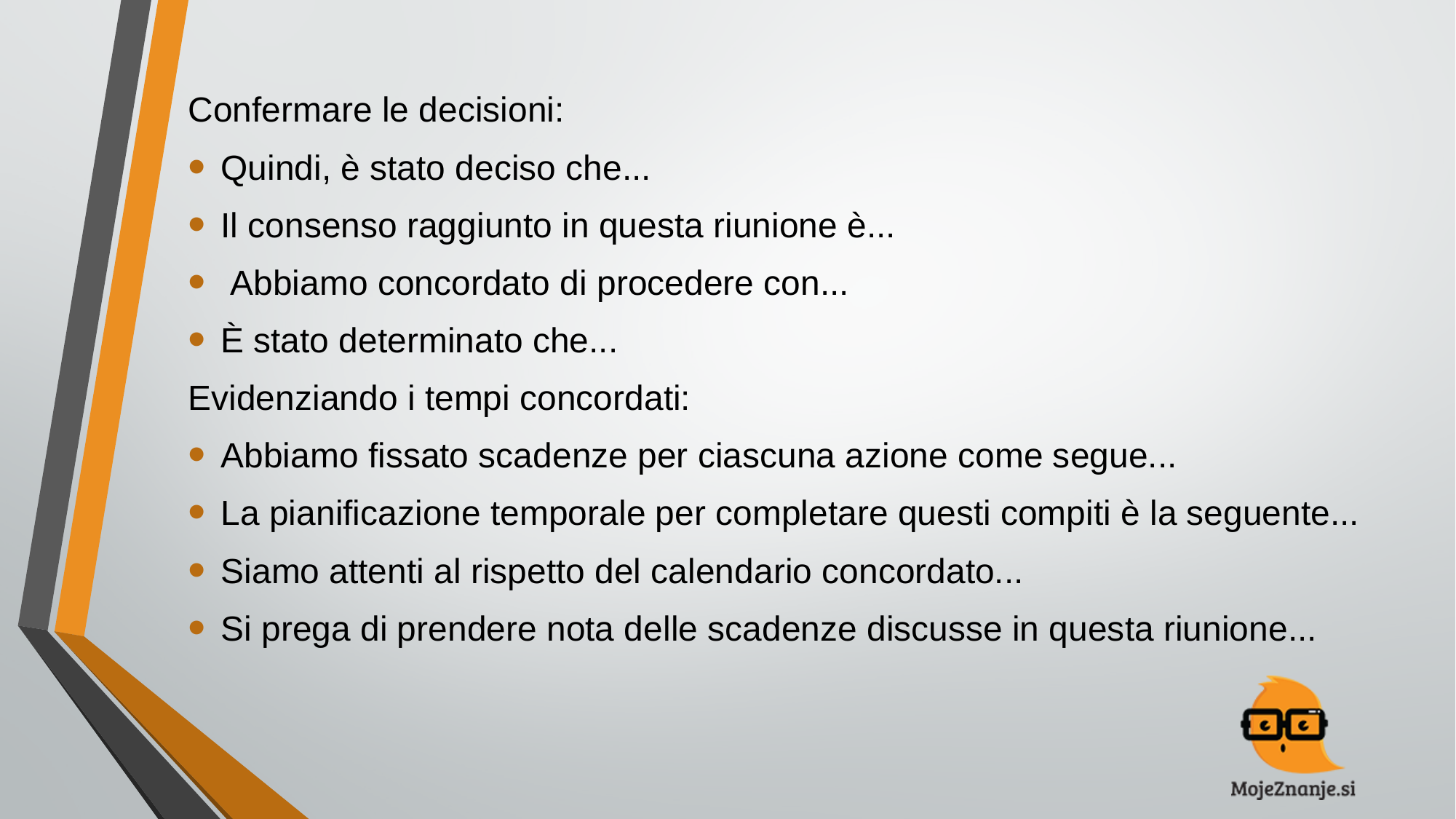

#
Confermare le decisioni:
Quindi, è stato deciso che...
Il consenso raggiunto in questa riunione è...
 Abbiamo concordato di procedere con...
È stato determinato che...
Evidenziando i tempi concordati:
Abbiamo fissato scadenze per ciascuna azione come segue...
La pianificazione temporale per completare questi compiti è la seguente...
Siamo attenti al rispetto del calendario concordato...
Si prega di prendere nota delle scadenze discusse in questa riunione...